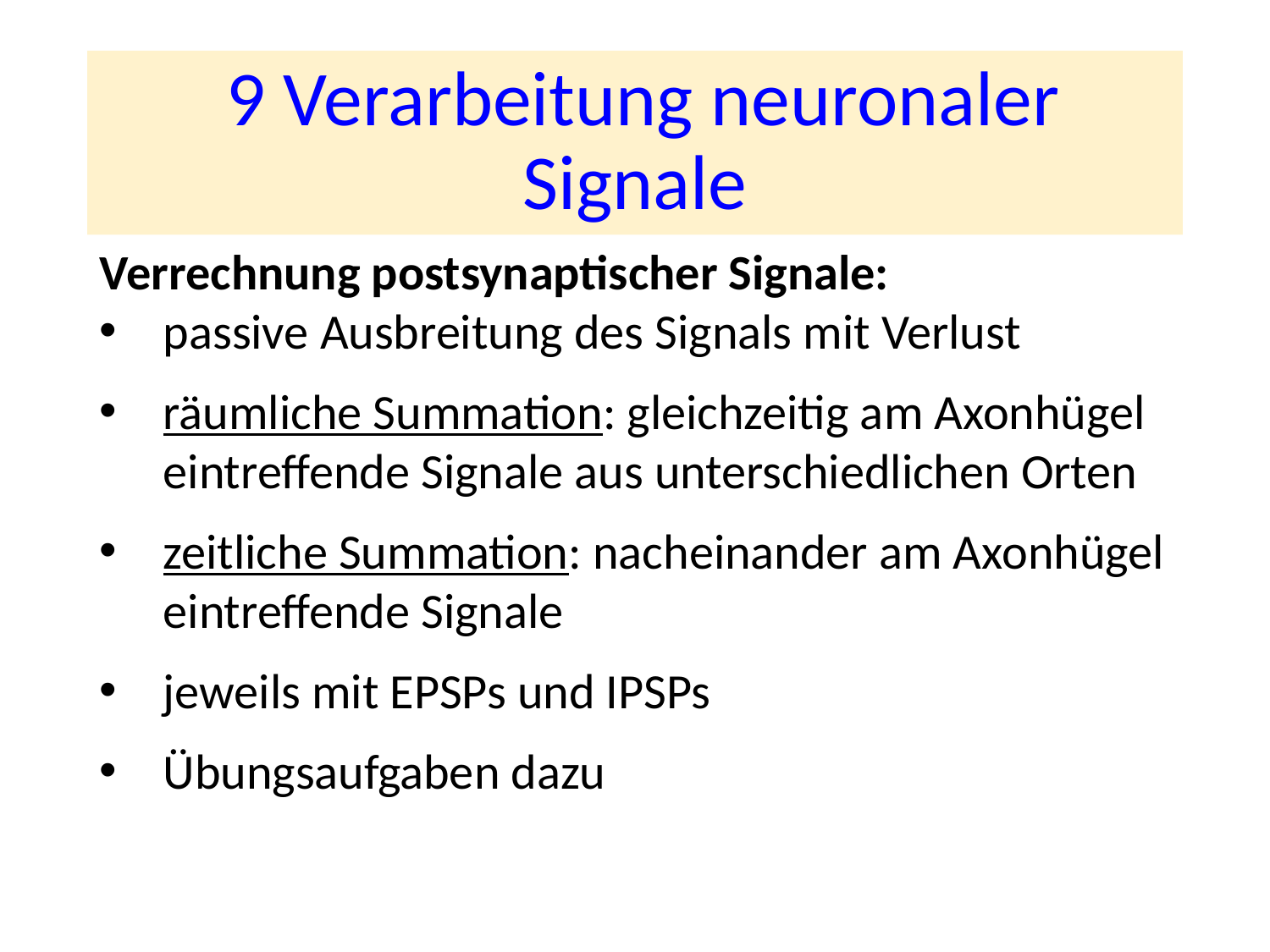

# 9 Verarbeitung neuronaler Signale
Verrechnung postsynaptischer Signale:
passive Ausbreitung des Signals mit Verlust
räumliche Summation: gleichzeitig am Axonhügel eintreffende Signale aus unterschiedlichen Orten
zeitliche Summation: nacheinander am Axonhügel eintreffende Signale
jeweils mit EPSPs und IPSPs
Übungsaufgaben dazu